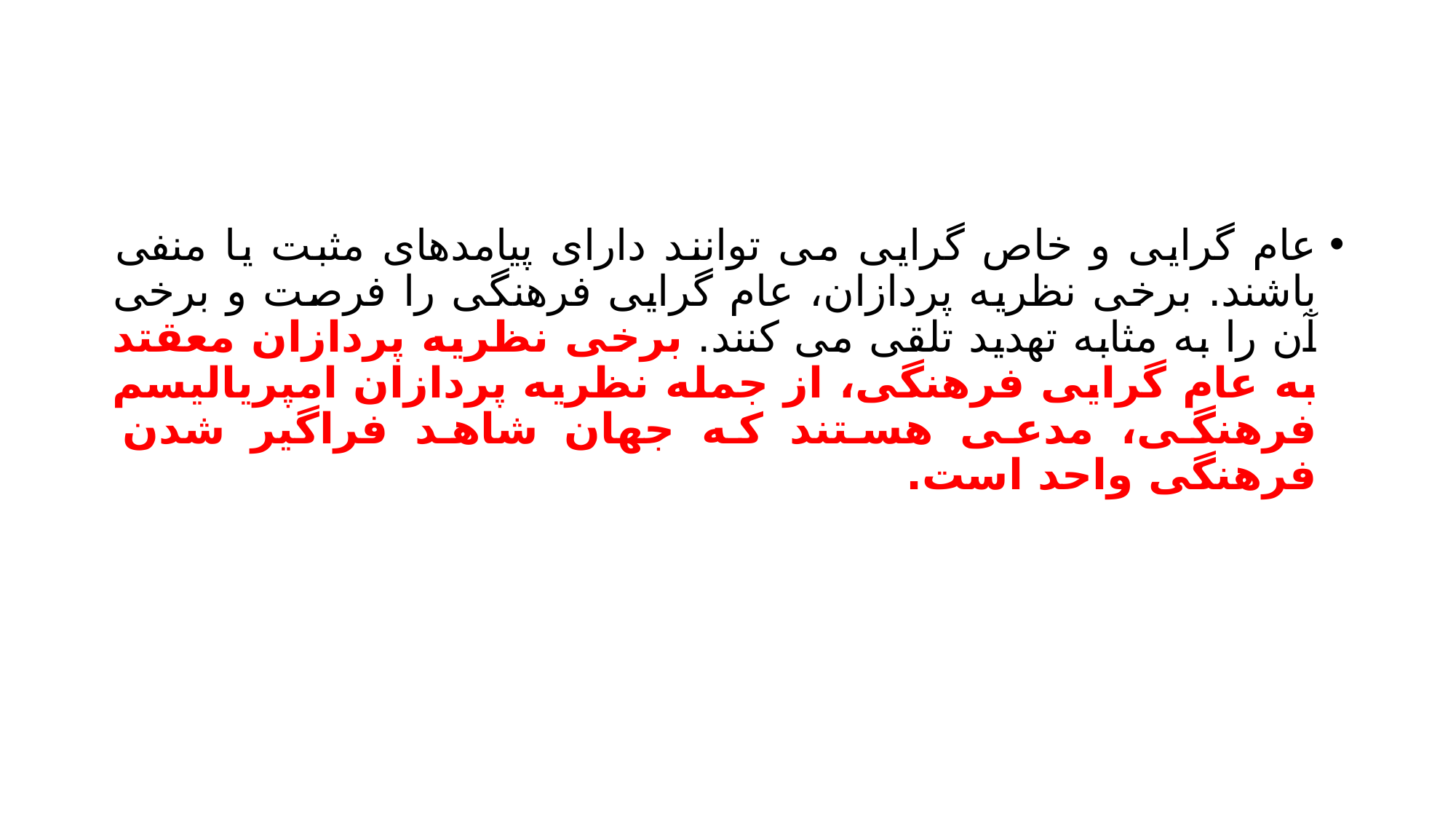

#
عام گرایی و خاص گرایی می توانند دارای پیامدهای مثبت یا منفی باشند. برخی نظریه پردازان، عام گرایی فرهنگی را فرصت و برخی آن را به مثابه تهدید تلقی می کنند. برخی نظریه پردازان معقتد به عام گرایی فرهنگی، از جمله نظریه پردازان امپریالیسم فرهنگی، مدعی هستند که جهان شاهد فراگیر شدن فرهنگی واحد است.